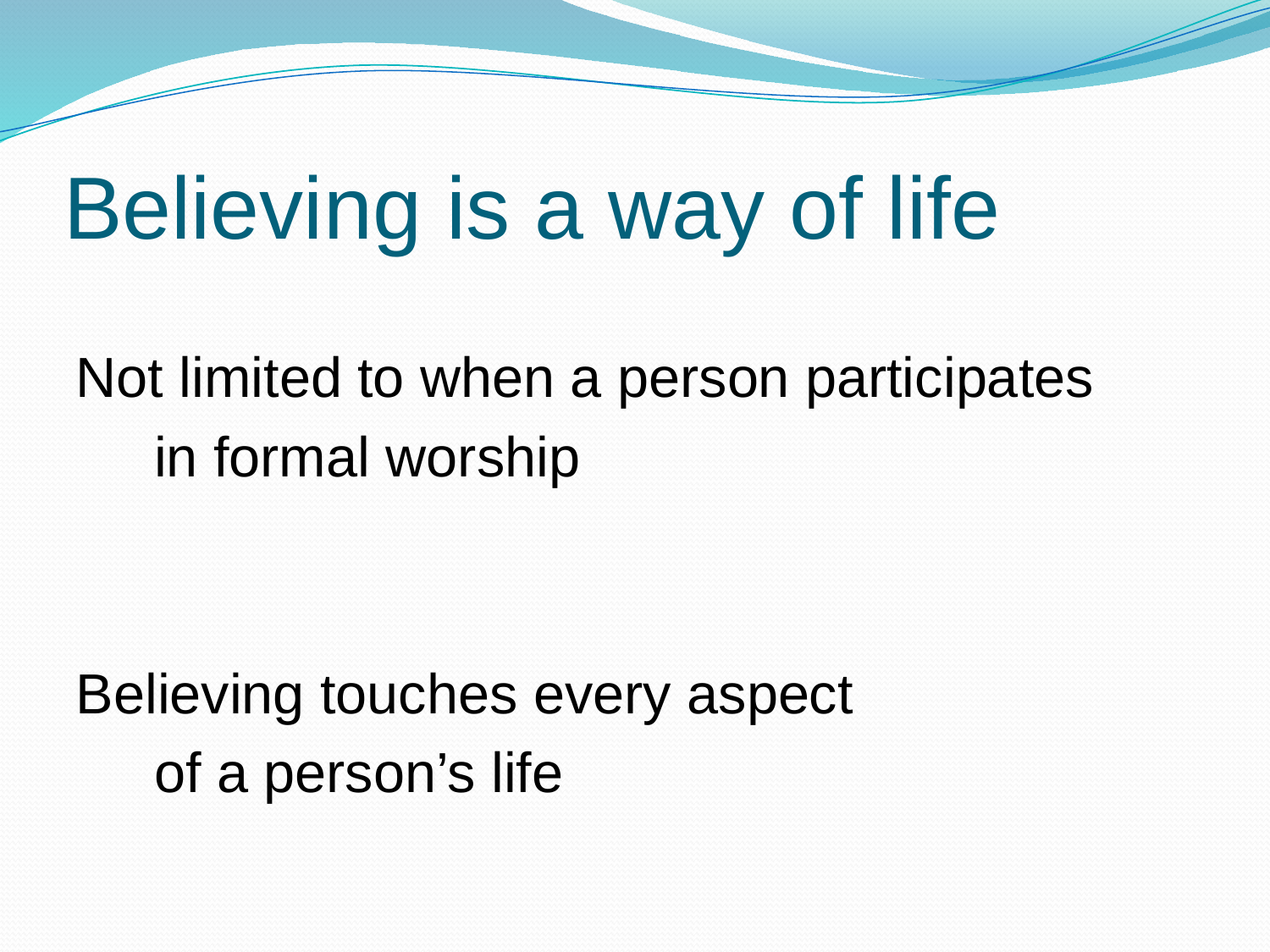

# Believing is a way of life

Not limited to when a person participates
     in formal worship

Believing touches every aspect
     of a person’s life